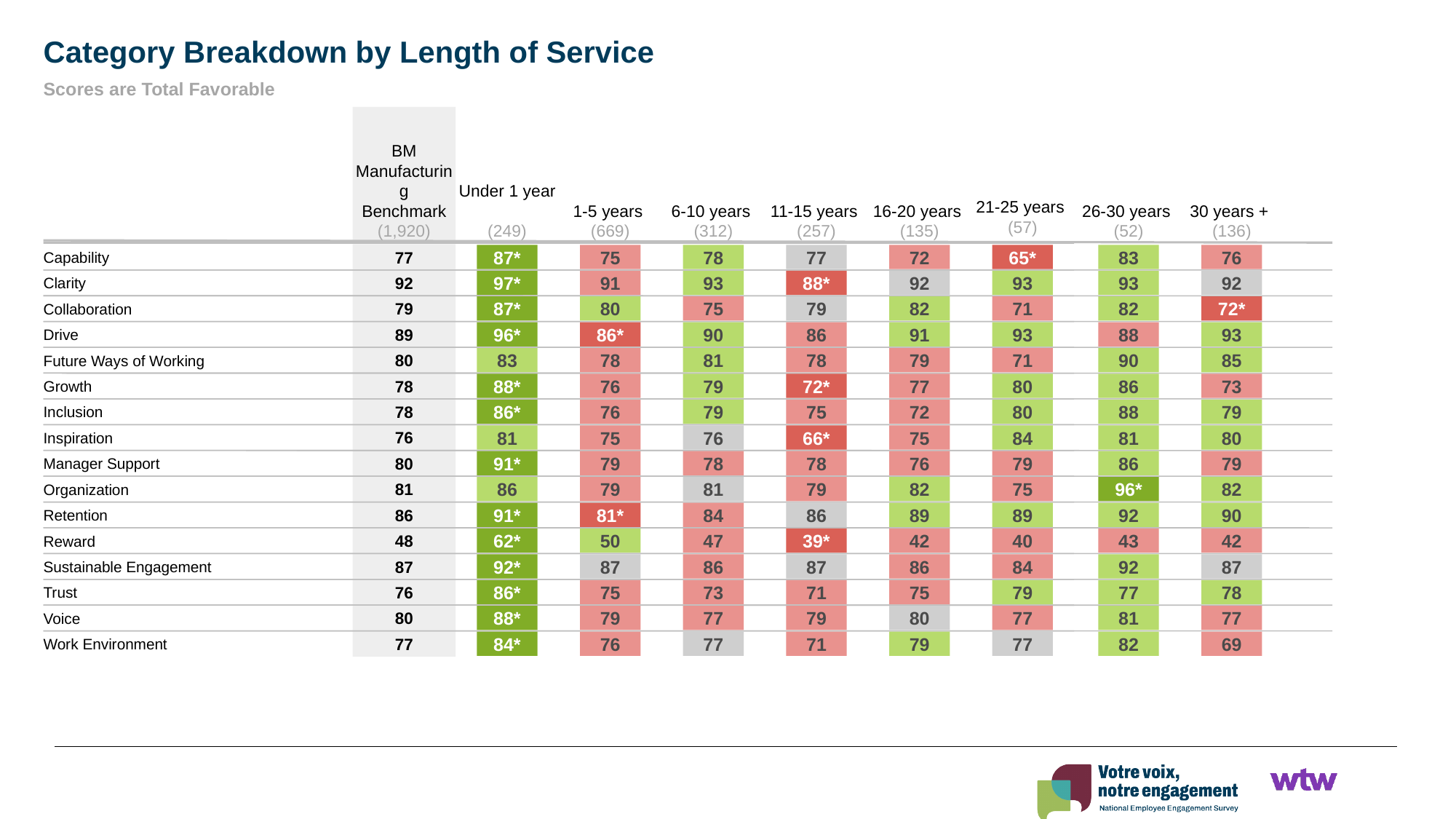

Category Breakdown by Length of Service
Scores are Total Favorable
21-25 years
(57)

BM Manufacturing Benchmark
(1,920)
Under 1 year
(249)
1-5 years
(669)
6-10 years
(312)
11-15 years
(257)
16-20 years
(135)
26-30 years
(52)
30 years +
(136)

77
Capability
87*
75
78
77
72
65*
83
76

92
Clarity
97*
91
93
88*
92
93
93
92

79
Collaboration
87*
80
75
79
82
71
82
72*

89
Drive
96*
86*
90
86
91
93
88
93

80
Future Ways of Working
83
78
81
78
79
71
90
85

78
Growth
88*
76
79
72*
77
80
86
73

78
Inclusion
86*
76
79
75
72
80
88
79

76
Inspiration
81
75
76
66*
75
84
81
80

80
Manager Support
91*
79
78
78
76
79
86
79

81
Organization
86
79
81
79
82
75
96*
82

86
Retention
91*
81*
84
86
89
89
92
90

48
Reward
62*
50
47
39*
42
40
43
42

87
Sustainable Engagement
92*
87
86
87
86
84
92
87

76
Trust
86*
75
73
71
75
79
77
78

80
Voice
88*
79
77
79
80
77
81
77

77
Work Environment
84*
76
77
71
79
77
82
69